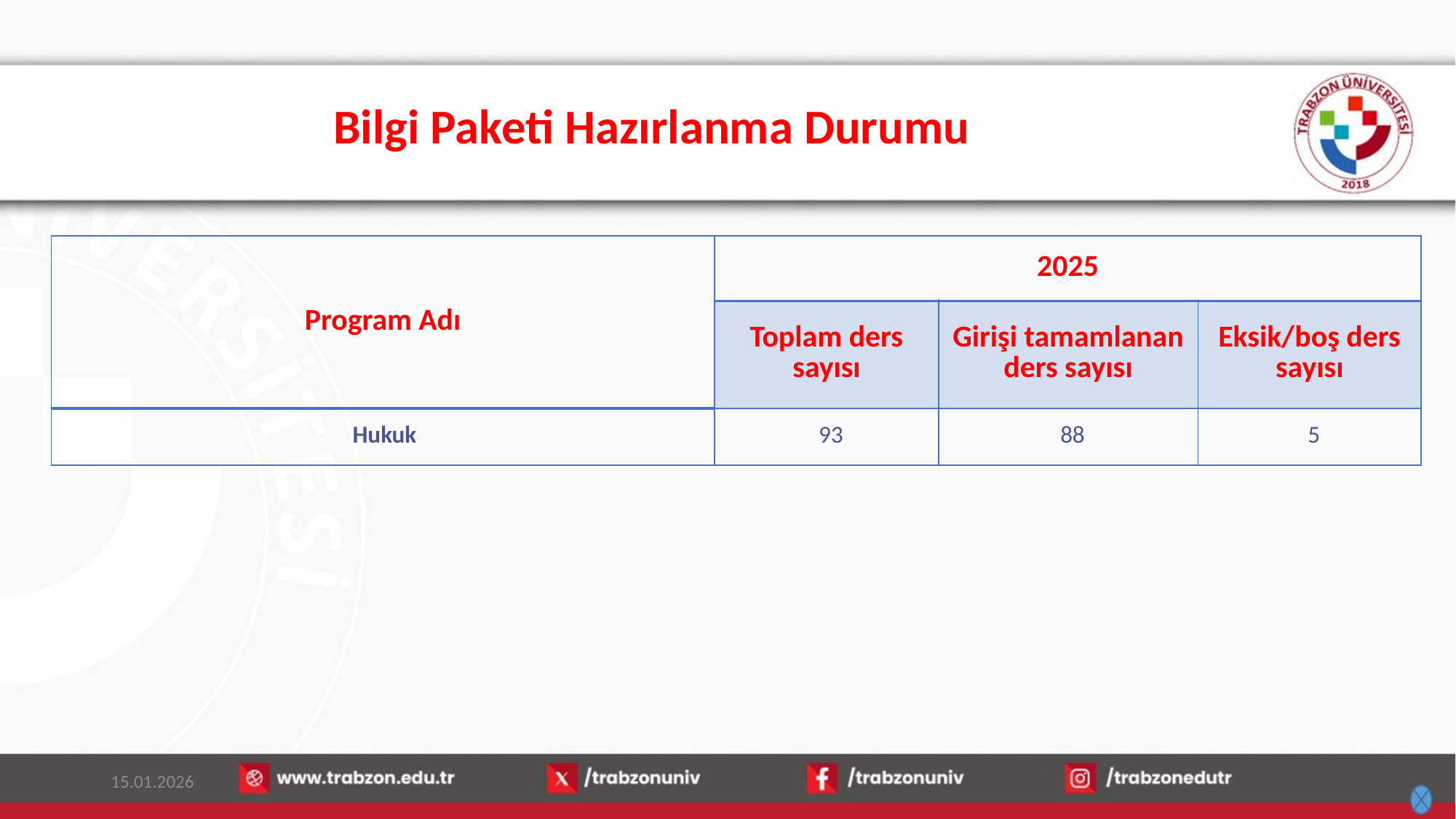

# Bilgi Paketi Hazırlanma Durumu
| Program Adı | 2025 |  |  |
| --- | --- | --- | --- |
|  | Toplam ders sayısı | Girişi tamamlanan ders sayısı | Eksik/boş ders sayısı |
| Hukuk | 93 | 88 | 5 |
15.01.2026
56